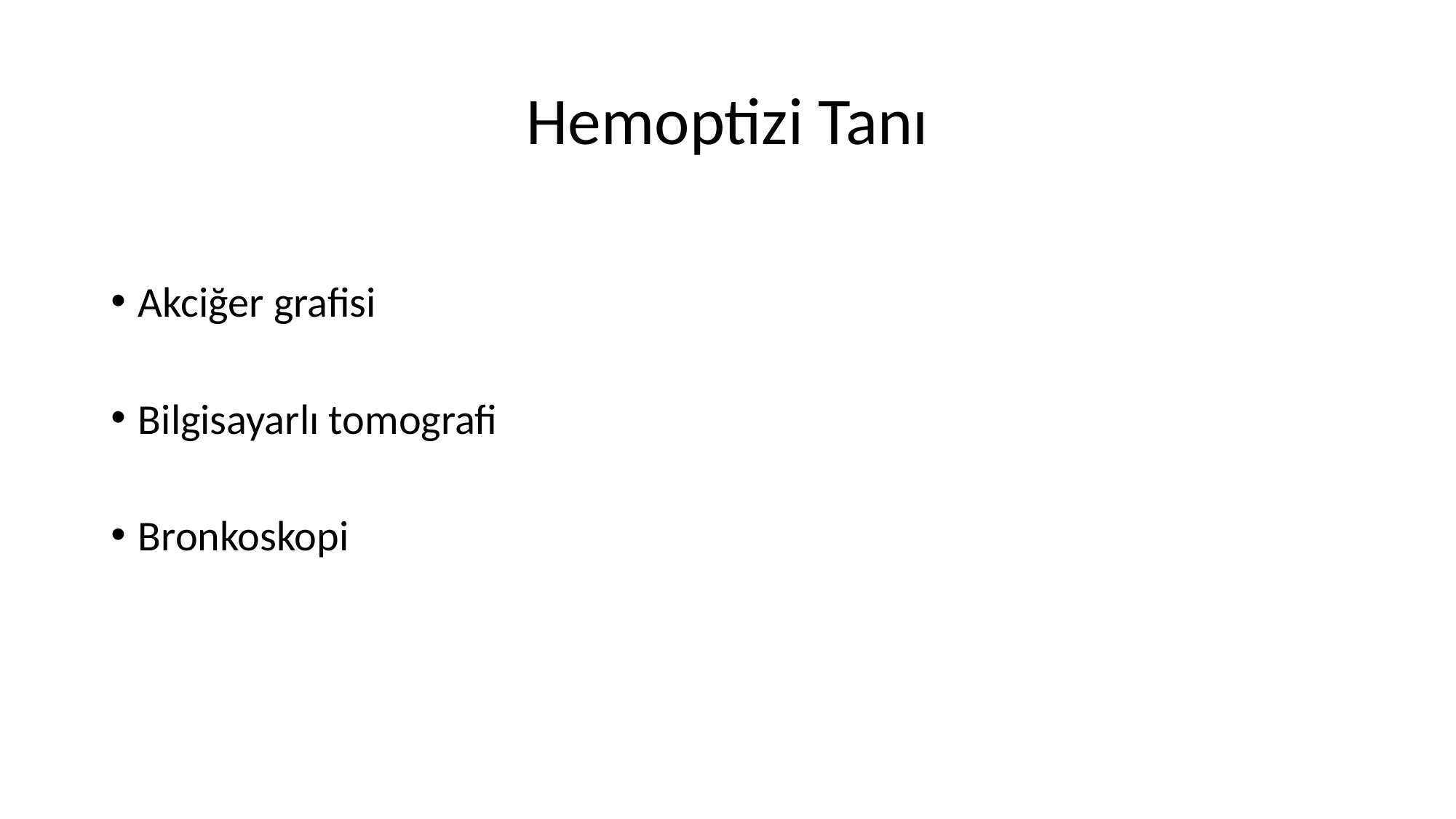

# Hemoptizi Tanı
Akciğer grafisi
Bilgisayarlı tomografi
Bronkoskopi